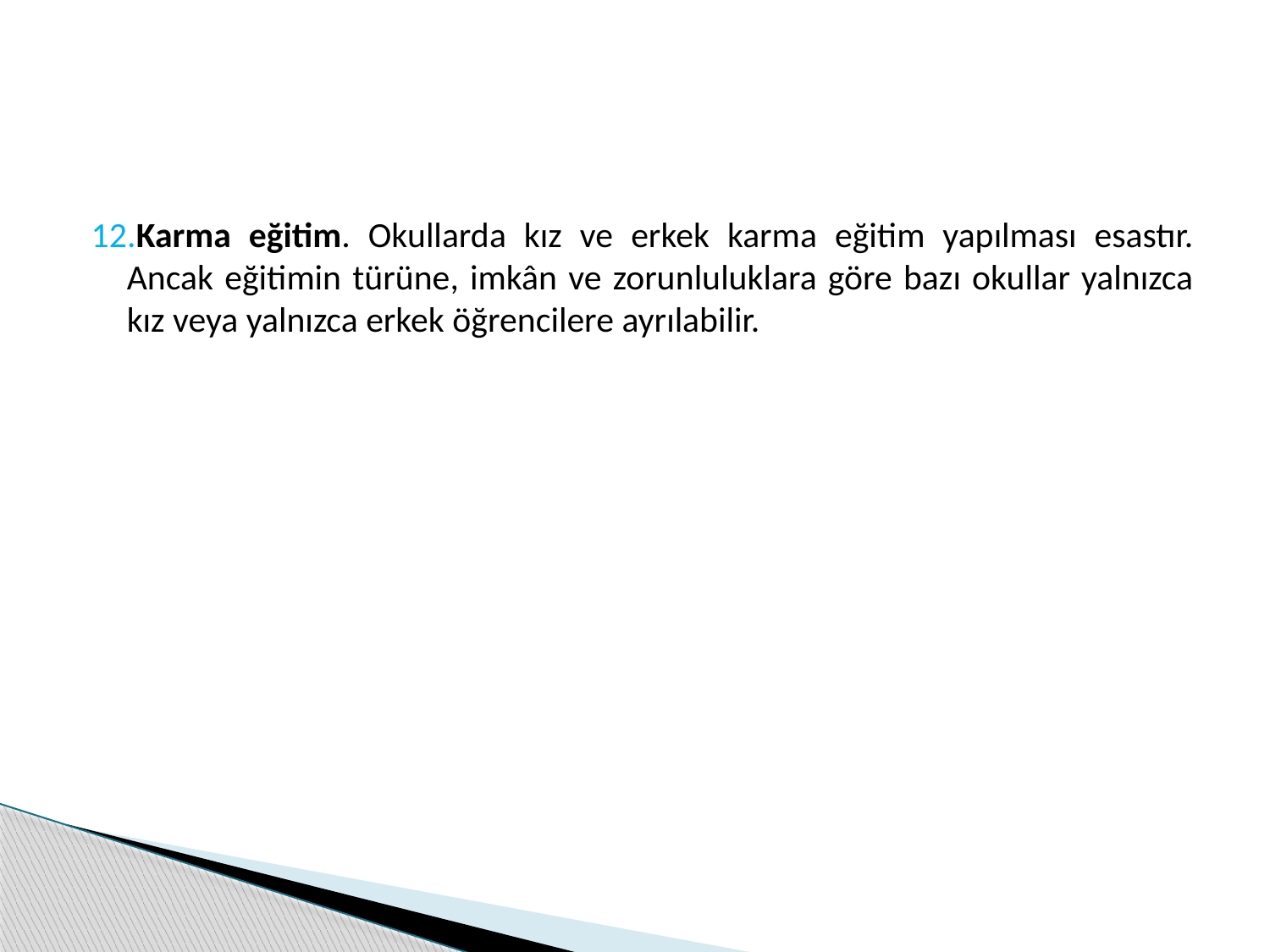

12.Karma eğitim. Okullarda kız ve erkek karma eğitim yapılması esastır. Ancak eğitimin türüne, imkân ve zorunluluklara göre bazı okullar yalnızca kız veya yalnızca erkek öğrencilere ayrılabilir.